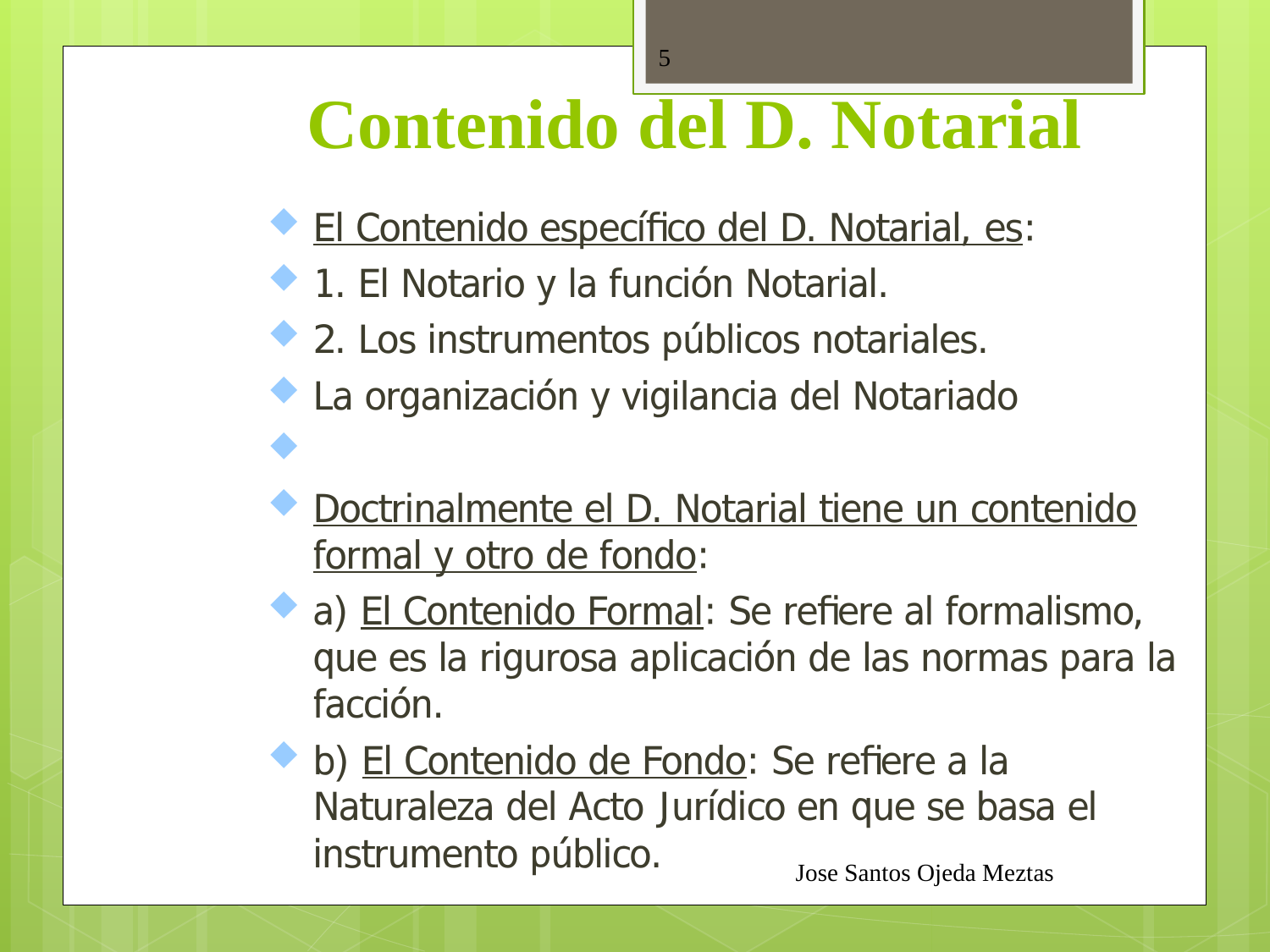

# Contenido del D. Notarial
5
El Contenido específico del D. Notarial, es:
1. El Notario y la función Notarial.
2. Los instrumentos públicos notariales.
La organización y vigilancia del Notariado

Doctrinalmente el D. Notarial tiene un contenido formal y otro de fondo:
a) El Contenido Formal: Se refiere al formalismo, que es la rigurosa aplicación de las normas para la facción.
b) El Contenido de Fondo: Se refiere a la Naturaleza del Acto Jurídico en que se basa el instrumento público.

Jose Santos Ojeda Meztas